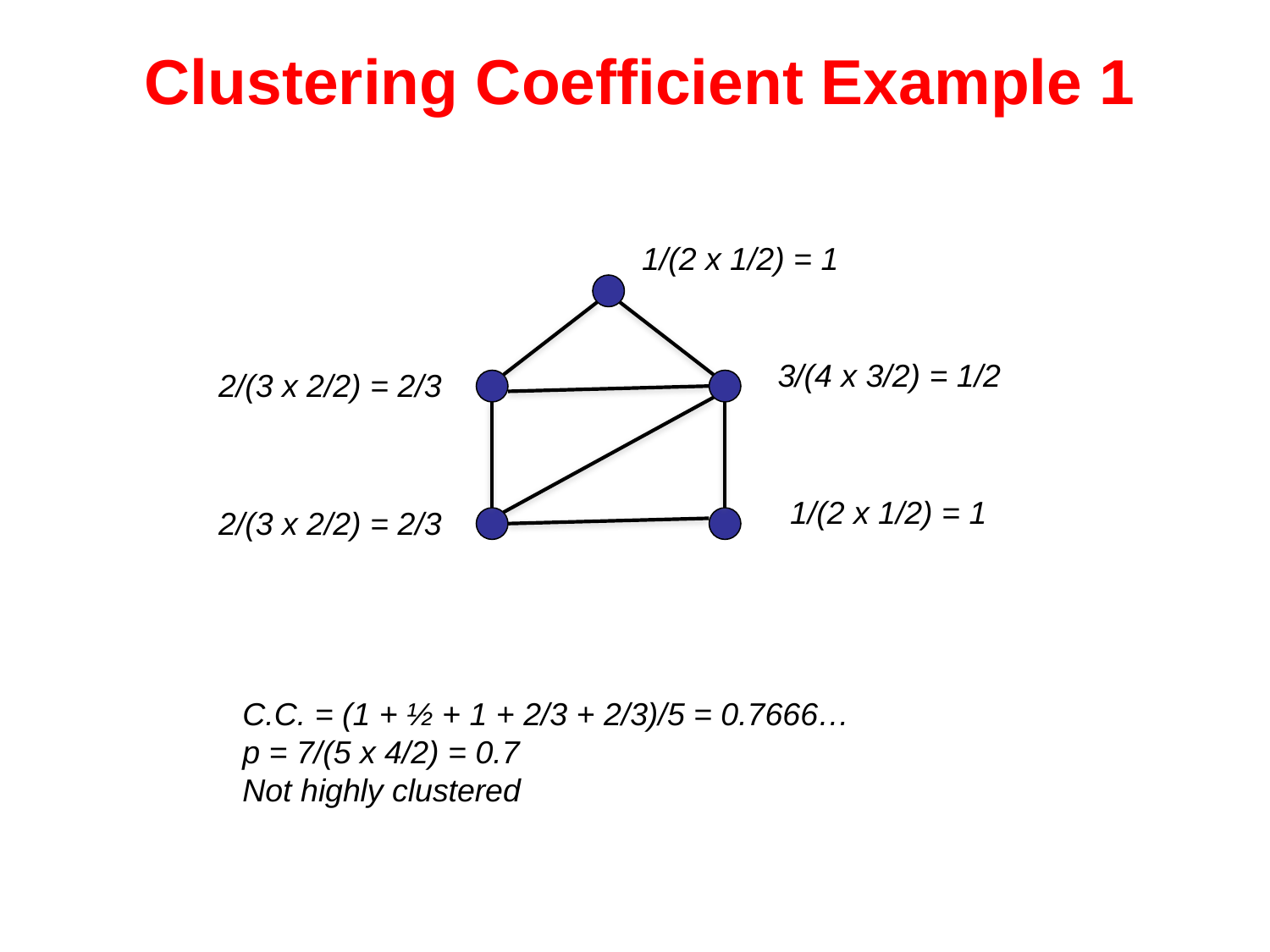

# Clustering Coefficient Example 1
1/(2 x 1/2) = 1

 3/(4 x 3/2) = 1/2
2/(3 x 2/2) = 2/3

1/(2 x 1/2) = 1
2/(3 x 2/2) = 2/3

C.C. = (1 + ½ + 1 + 2/3 + 2/3)/5 = 0.7666…
p = 7/(5 x 4/2) = 0.7
Not highly clustered